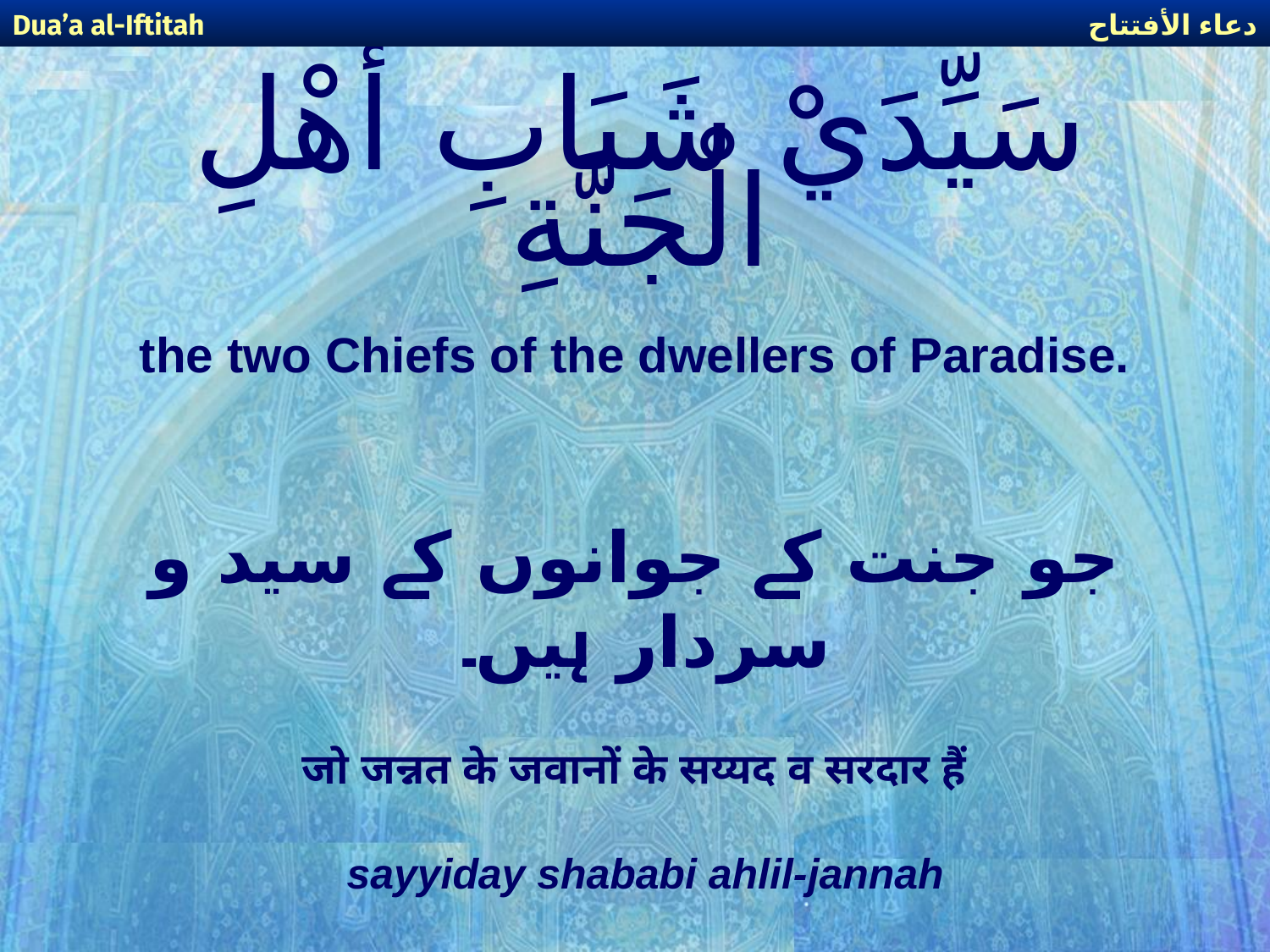

دعاء الأفتتاح
Dua’a al-Iftitah
# سَيِّدَيْ شَبَابِ أَهْلِ الْجَنَّةِ
the two Chiefs of the dwellers of Paradise.
جو جنت کے جوانوں کے سید و سردار ہیں۔
जो जन्नत के जवानों के सय्यद व सरदार हैं
sayyiday shababi ahlil-jannah